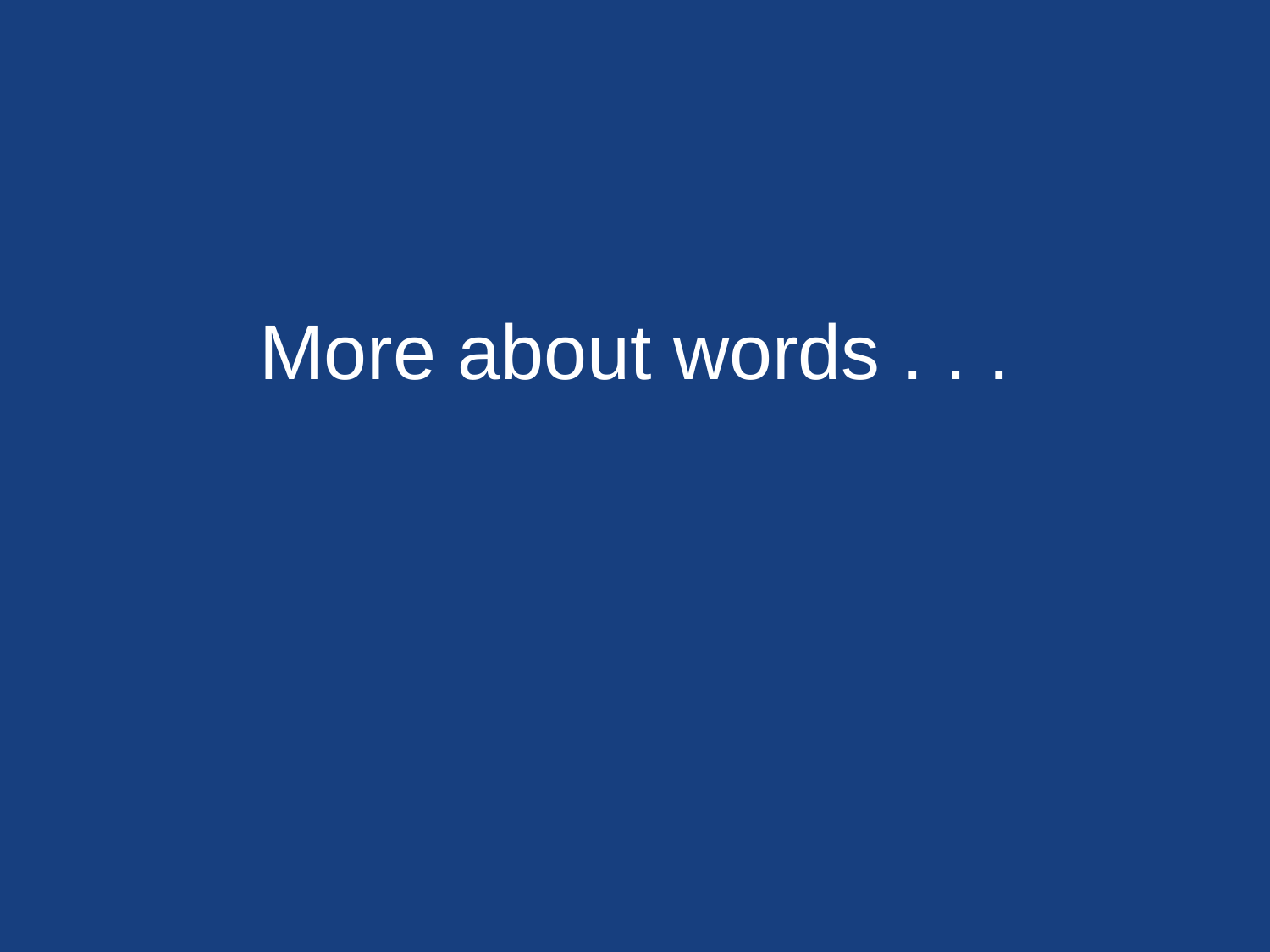

# More about words . . .